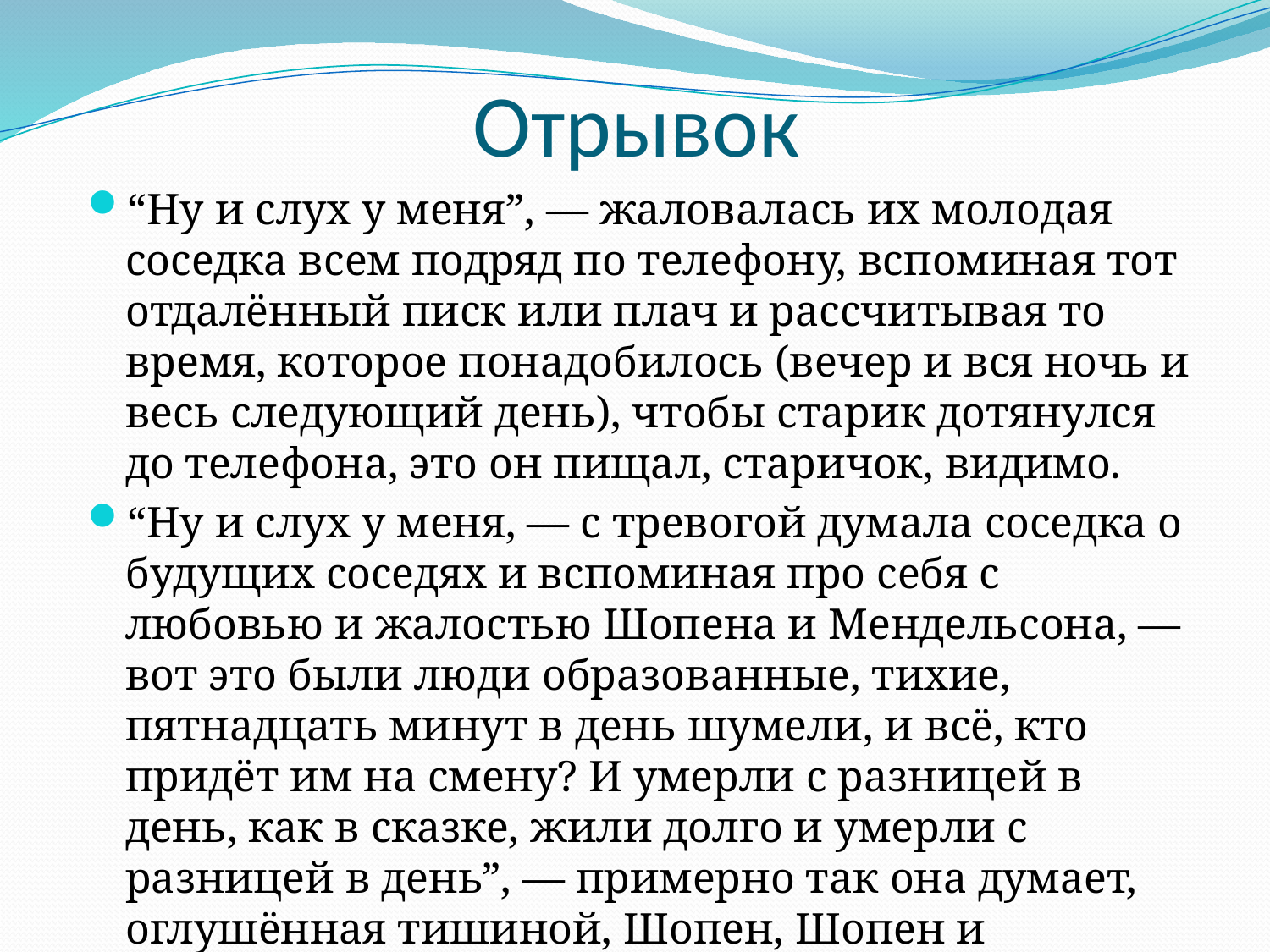

# Отрывок
“Ну и слух у меня”, — жаловалась их молодая соседка всем подряд по телефону, вспоминая тот отдалённый писк или плач и рассчитывая то время, которое понадобилось (вечер и вся ночь и весь следующий день), чтобы старик дотянулся до телефона, это он пищал, старичок, видимо.
“Ну и слух у меня, — с тревогой думала соседка о будущих соседях и вспоминая про себя с любовью и жалостью Шопена и Мендельсона, — вот это были люди образованные, тихие, пятнадцать минут в день шумели, и всё, кто придёт им на смену? И умерли с разницей в день, как в сказке, жили долго и умерли с разницей в день”, — примерно так она думает, оглушённая тишиной, Шопен, Шопен и Мендельсон.